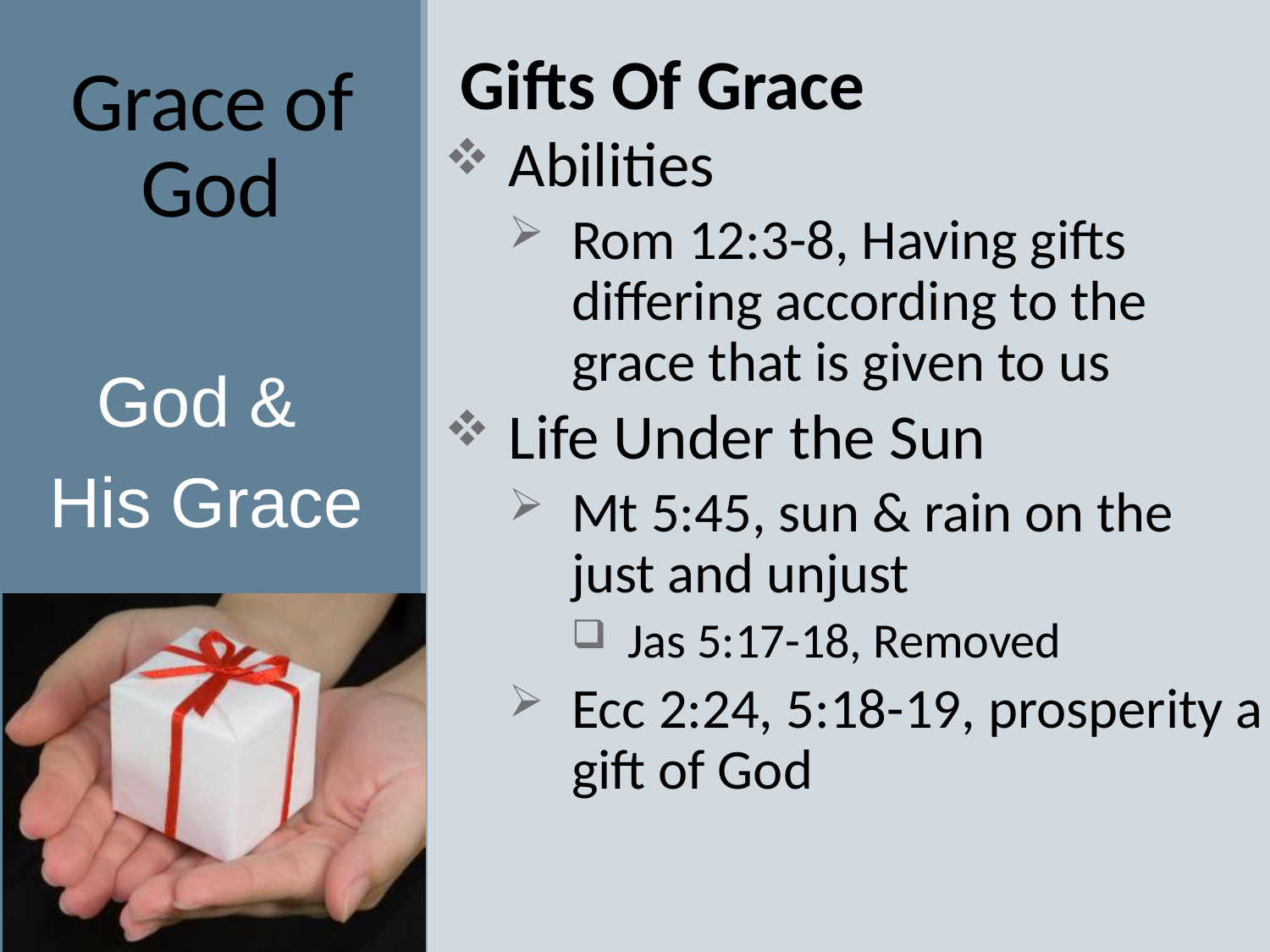

Gifts Of Grace
Abilities
Rom 12:3-8, Having gifts differing according to the grace that is given to us
Life Under the Sun
Mt 5:45, sun & rain on the just and unjust
Jas 5:17-18, Removed
Ecc 2:24, 5:18-19, prosperity a gift of God
# Grace of God
God &
His Grace